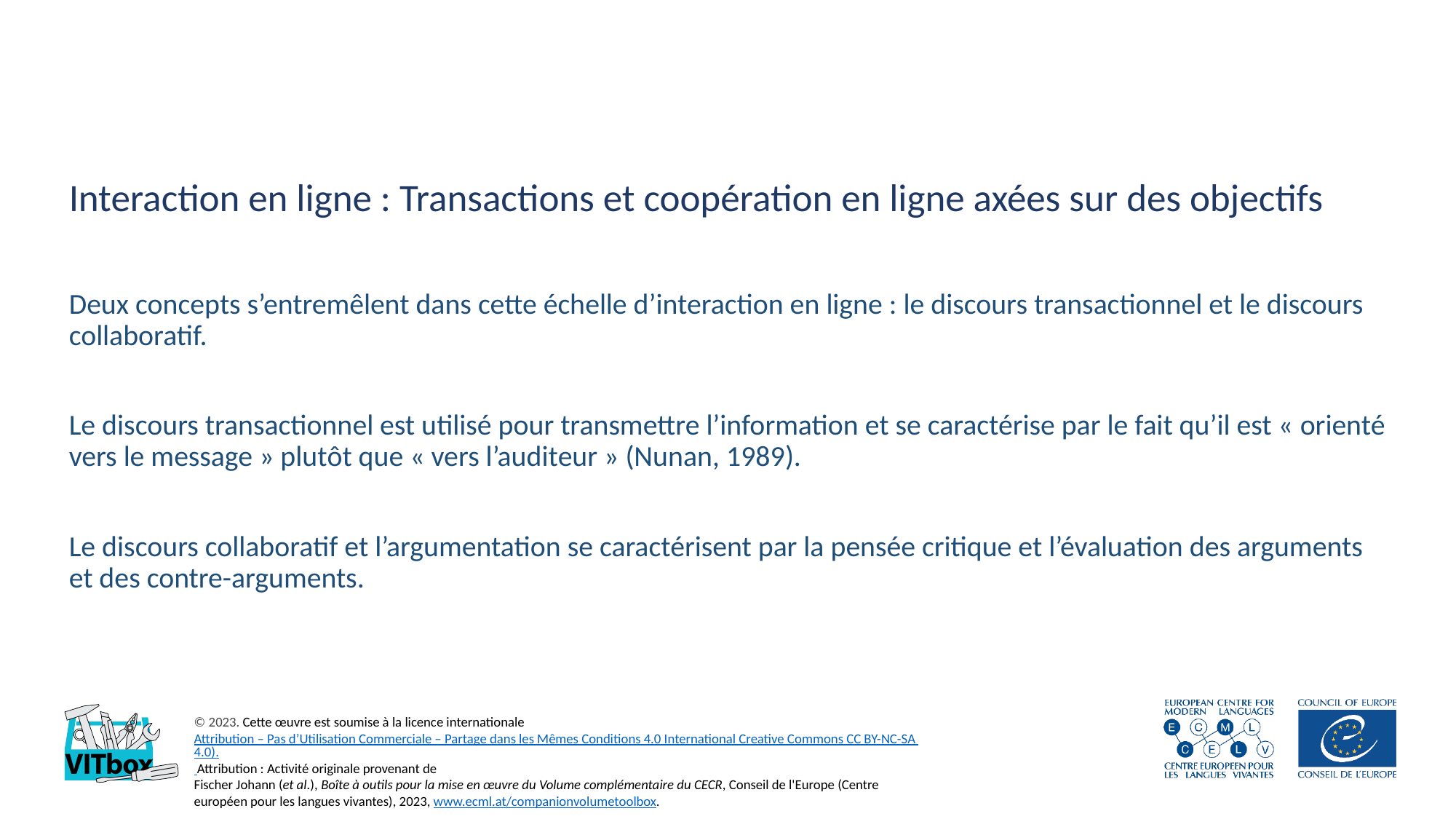

Interaction en ligne : Transactions et coopération en ligne axées sur des objectifs

Deux concepts s’entremêlent dans cette échelle d’interaction en ligne : le discours transactionnel et le discours collaboratif.

Le discours transactionnel est utilisé pour transmettre l’information et se caractérise par le fait qu’il est « orienté vers le message » plutôt que « vers l’auditeur » (Nunan, 1989).

Le discours collaboratif et l’argumentation se caractérisent par la pensée critique et l’évaluation des arguments et des contre-arguments.